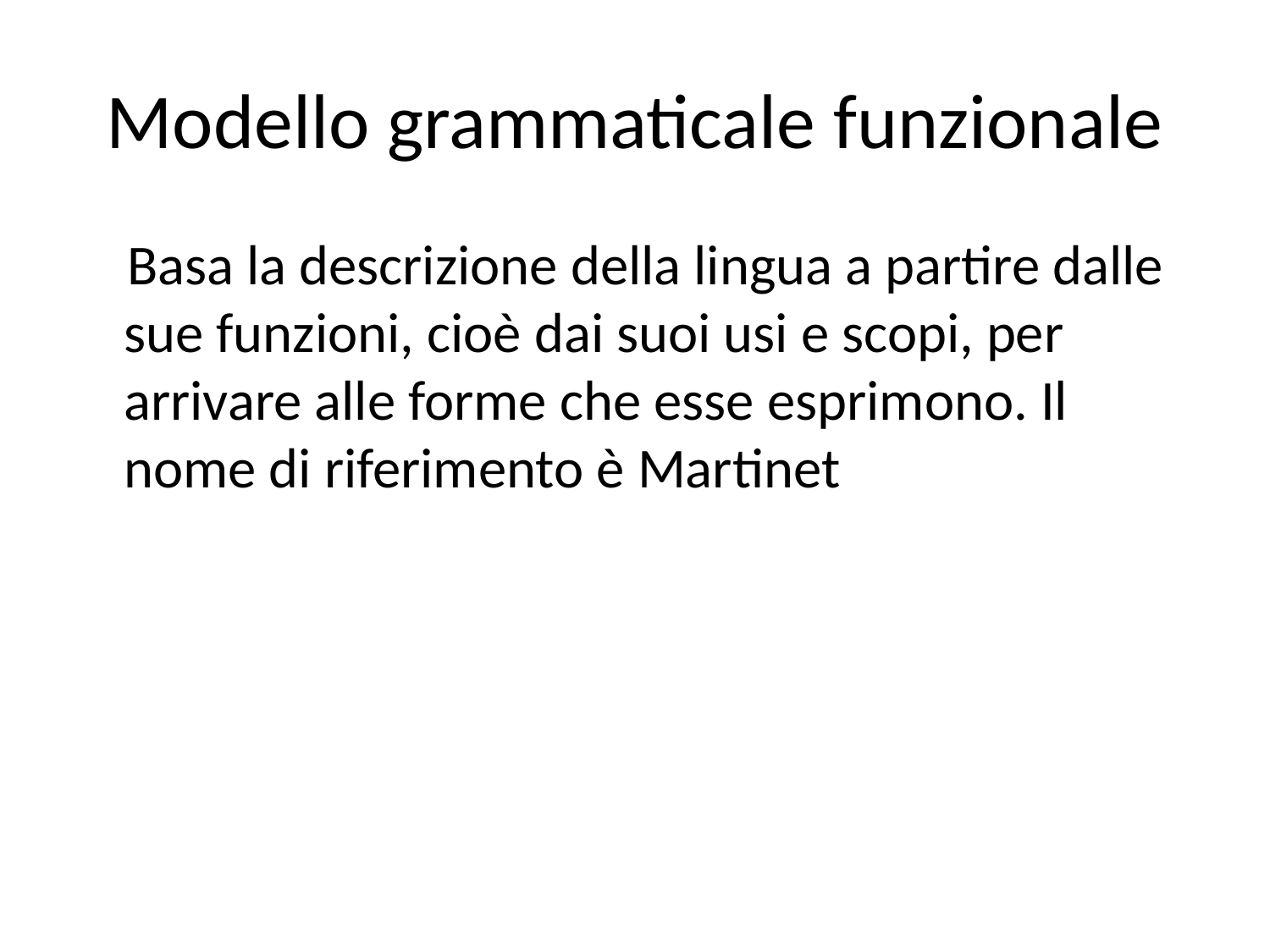

# Modello grammaticale funzionale
    Basa la descrizione della lingua a partire dalle sue funzioni, cioè dai suoi usi e scopi, per arrivare alle forme che esse esprimono. Il nome di riferimento è Martinet